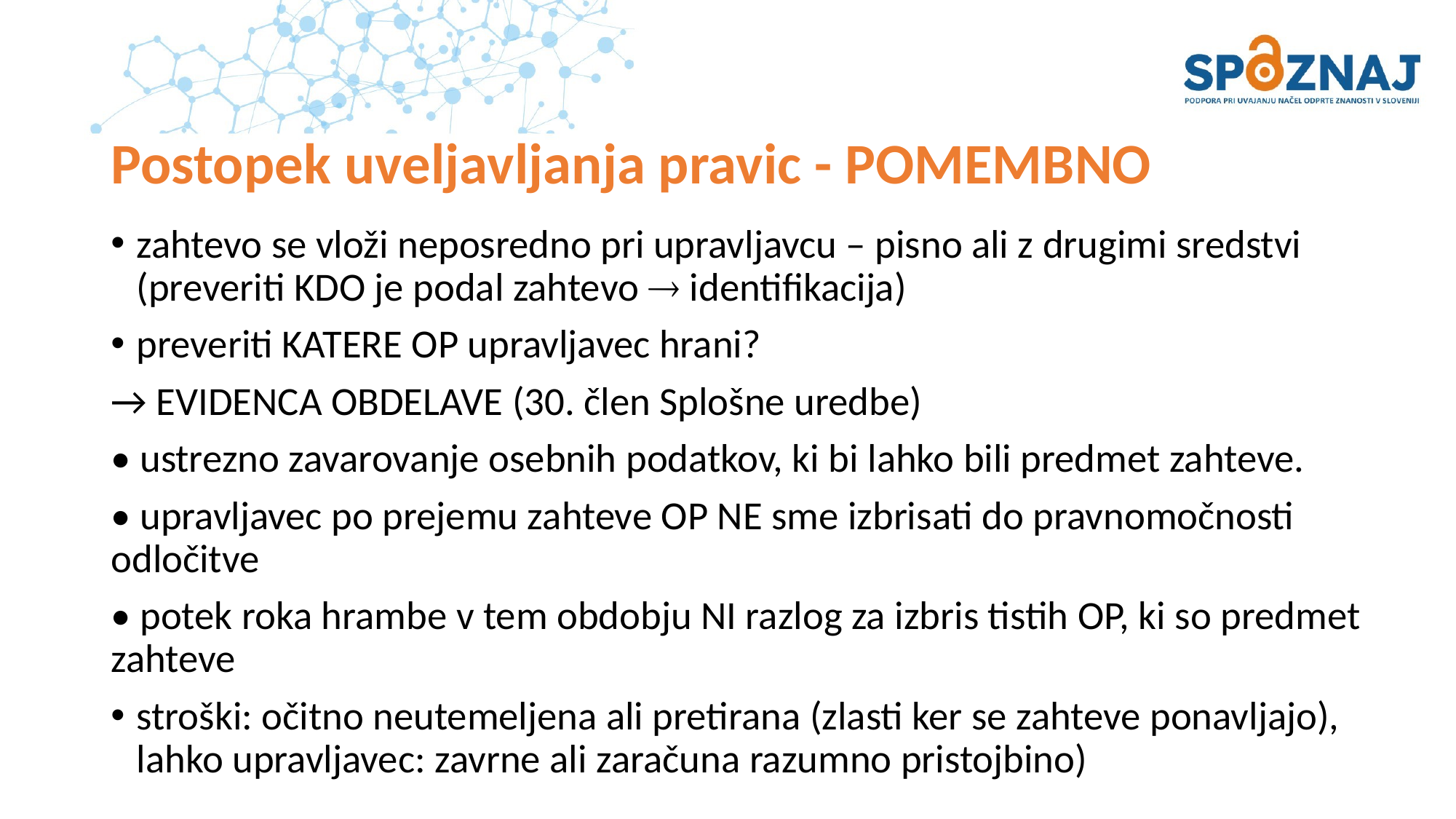

# Postopek uveljavljanja pravic - POMEMBNO
zahtevo se vloži neposredno pri upravljavcu – pisno ali z drugimi sredstvi (preveriti KDO je podal zahtevo → identifikacija)
preveriti KATERE OP upravljavec hrani?
→ EVIDENCA OBDELAVE (30. člen Splošne uredbe)
• ustrezno zavarovanje osebnih podatkov, ki bi lahko bili predmet zahteve.
• upravljavec po prejemu zahteve OP NE sme izbrisati do pravnomočnosti odločitve
• potek roka hrambe v tem obdobju NI razlog za izbris tistih OP, ki so predmet zahteve
stroški: očitno neutemeljena ali pretirana (zlasti ker se zahteve ponavljajo), lahko upravljavec: zavrne ali zaračuna razumno pristojbino)